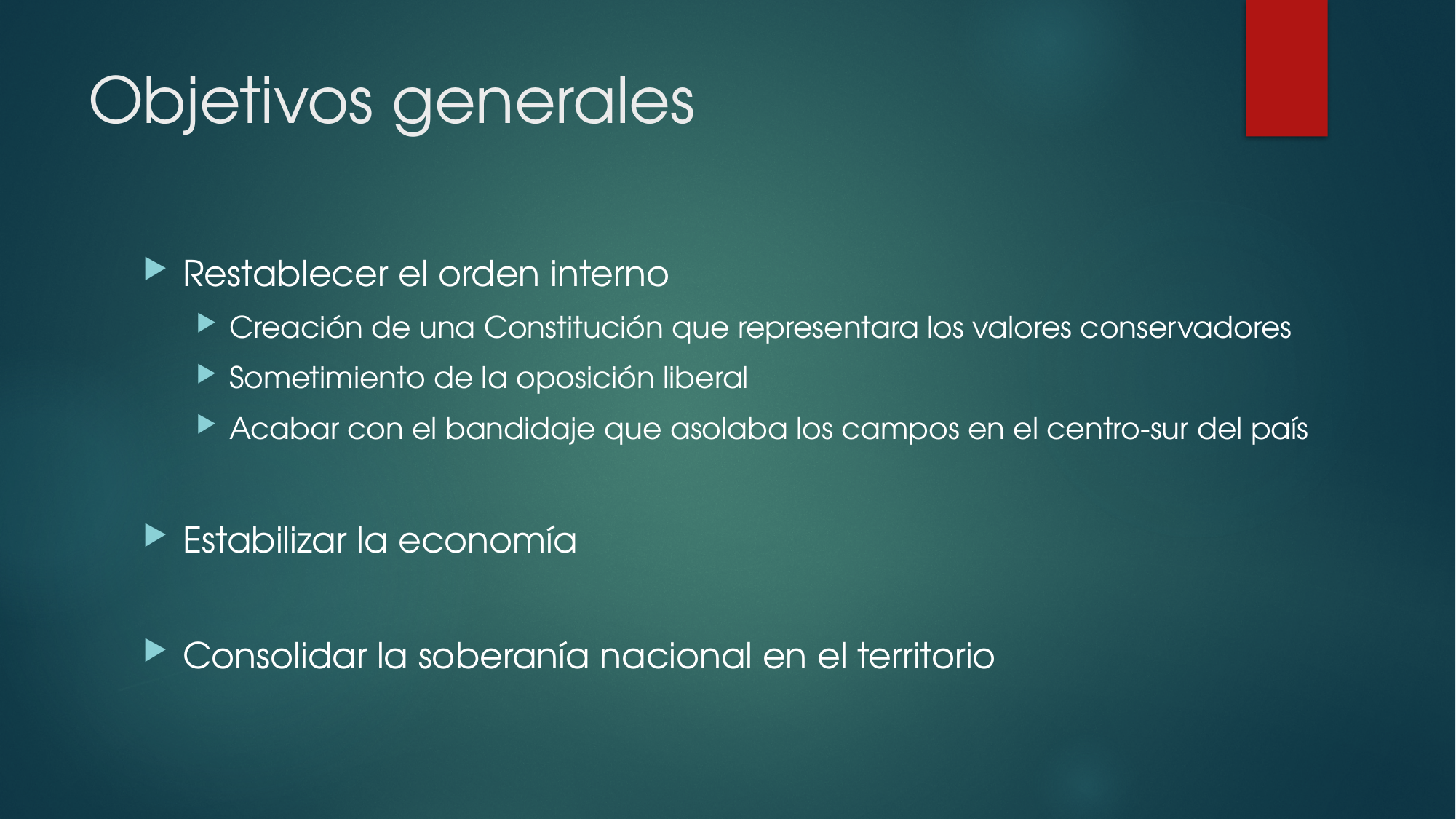

# Objetivos generales
Restablecer el orden interno
Creación de una Constitución que representara los valores conservadores
Sometimiento de la oposición liberal
Acabar con el bandidaje que asolaba los campos en el centro-sur del país

Estabilizar la economía

Consolidar la soberanía nacional en el territorio